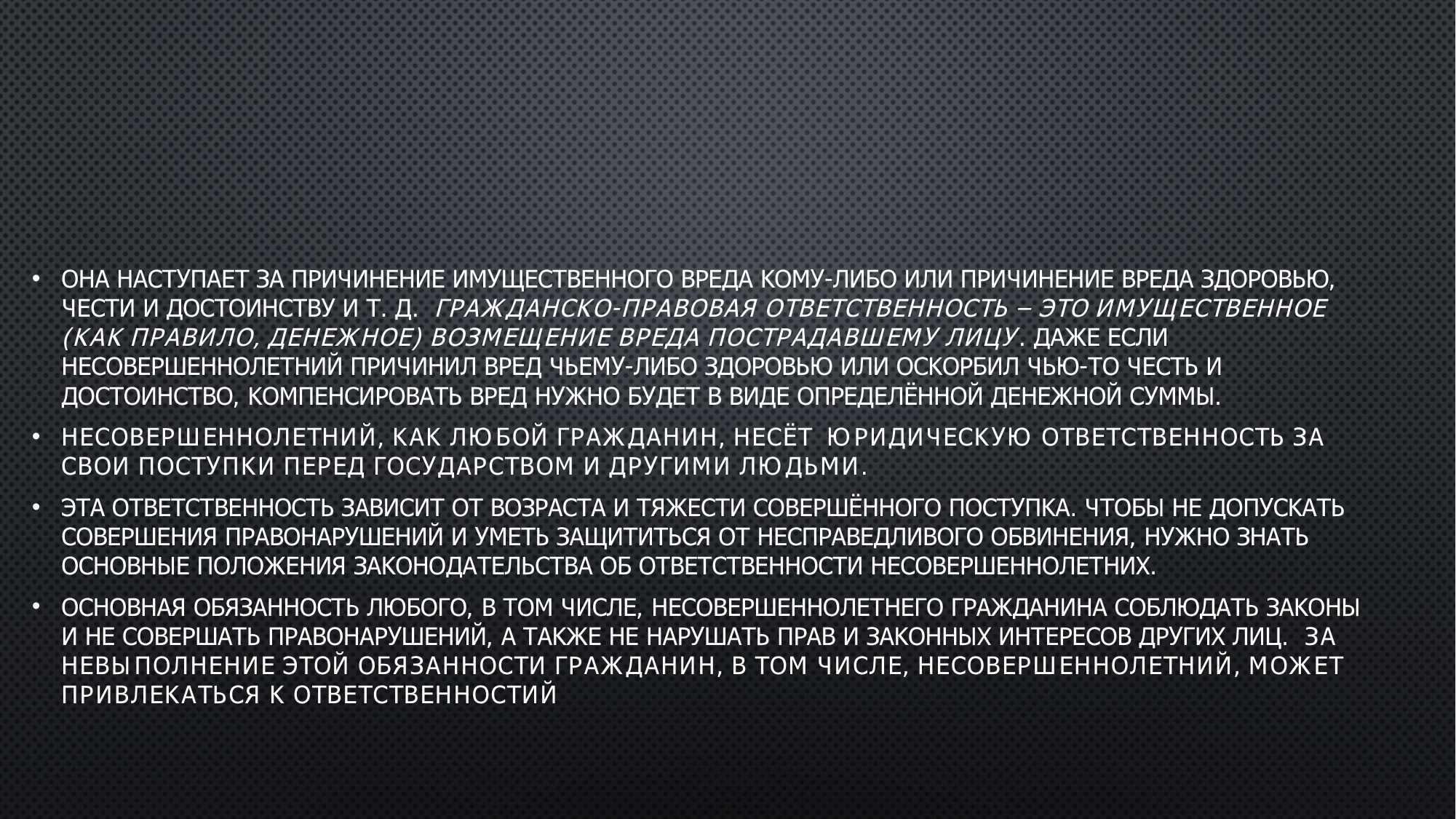

# Гражданско-правовая ответственность несовершеннолетних.
Она наступает за причинение имущественного вреда кому-либо или причинение вреда здоровью, чести и достоинству и т. д.  Гражданско-правовая ответственность – это имущественное (как правило, денежное) возмещение вреда пострадавшему лицу. Даже если несовершеннолетний причинил вред чьему-либо здоровью или оскорбил чью-то честь и достоинство, компенсировать вред нужно будет в виде определённой денежной суммы.
Несовершеннолетний, как любой гражданин, несёт  юридическую ответственность за свои поступки перед государством и другими людьми.
Эта ответственность зависит от возраста и тяжести совершённого поступка. Чтобы не допускать совершения правонарушений и уметь защититься от несправедливого обвинения, нужно знать основные положения законодательства об ответственности несовершеннолетних.
Основная обязанность любого, в том числе, несовершеннолетнего гражданина соблюдать законы и не совершать правонарушений, а также не нарушать прав и законных интересов других лиц.  За невыполнение этой обязанности гражданин, в том числе, несовершеннолетний, может привлекаться к ответственностий